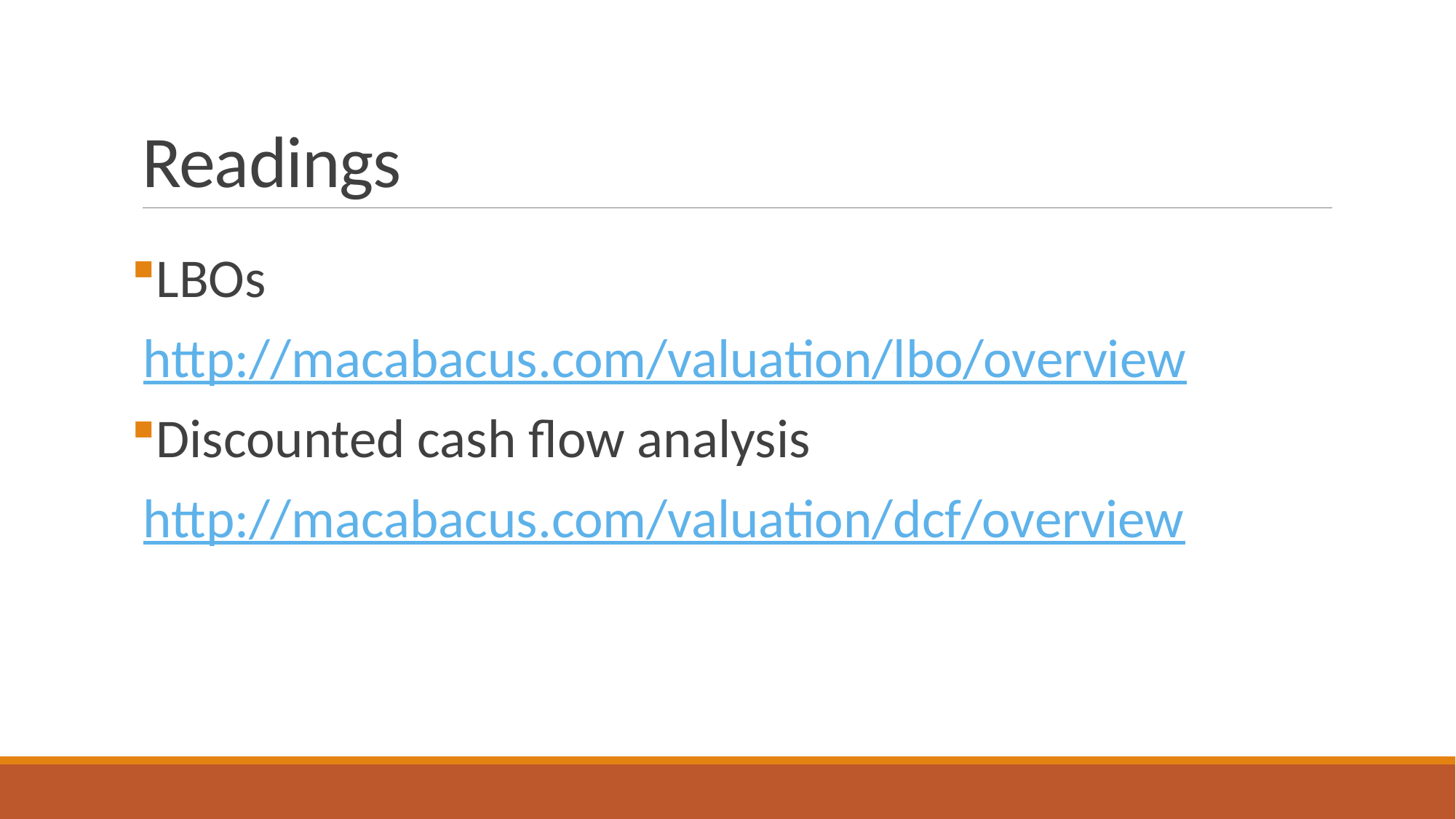

# Readings
LBOs
http://macabacus.com/valuation/lbo/overview
Discounted cash flow analysis
http://macabacus.com/valuation/dcf/overview